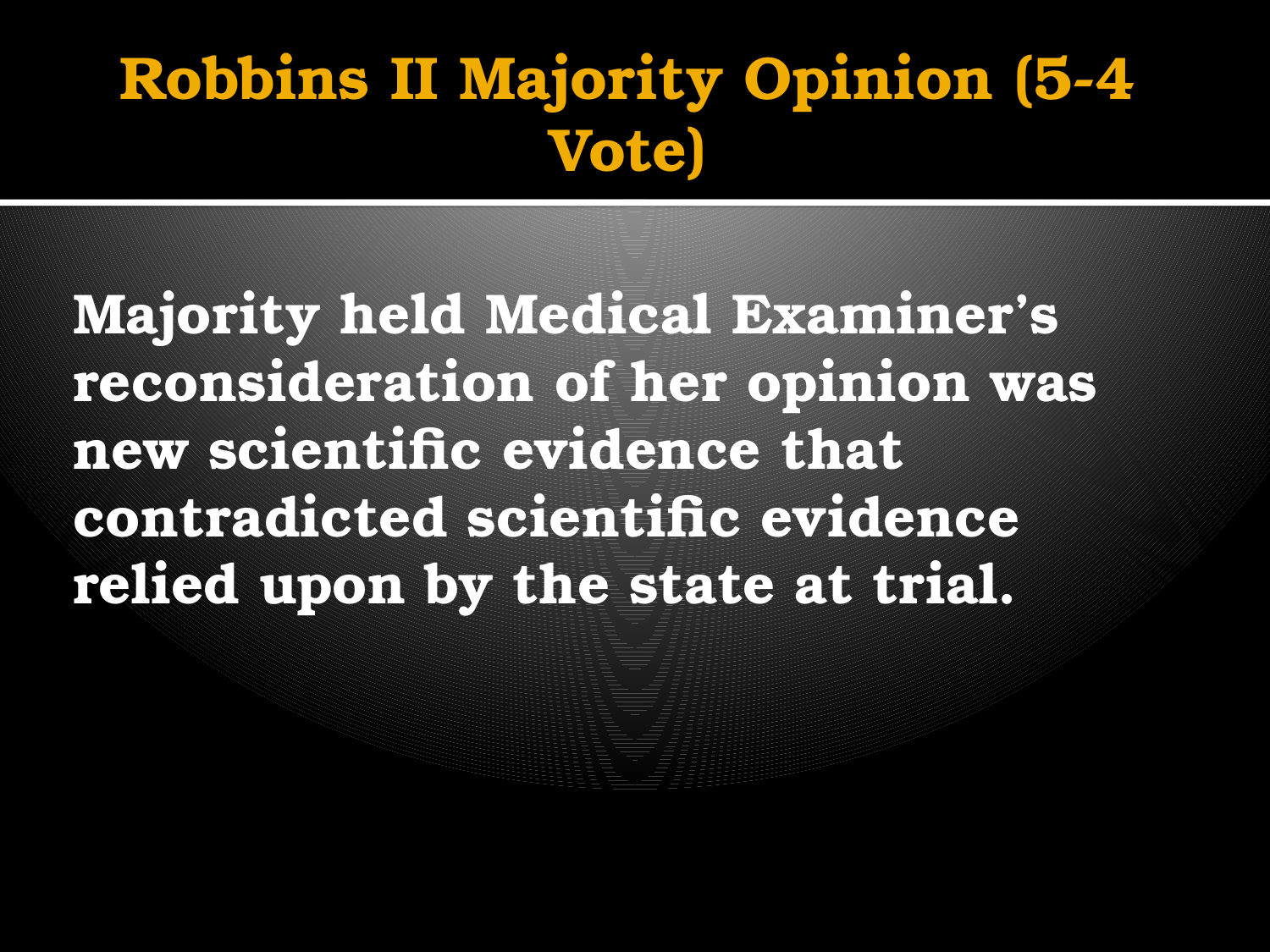

# Robbins II Majority Opinion (5-4 Vote)
Majority held Medical Examiner’s reconsideration of her opinion was new scientific evidence that contradicted scientific evidence relied upon by the state at trial.